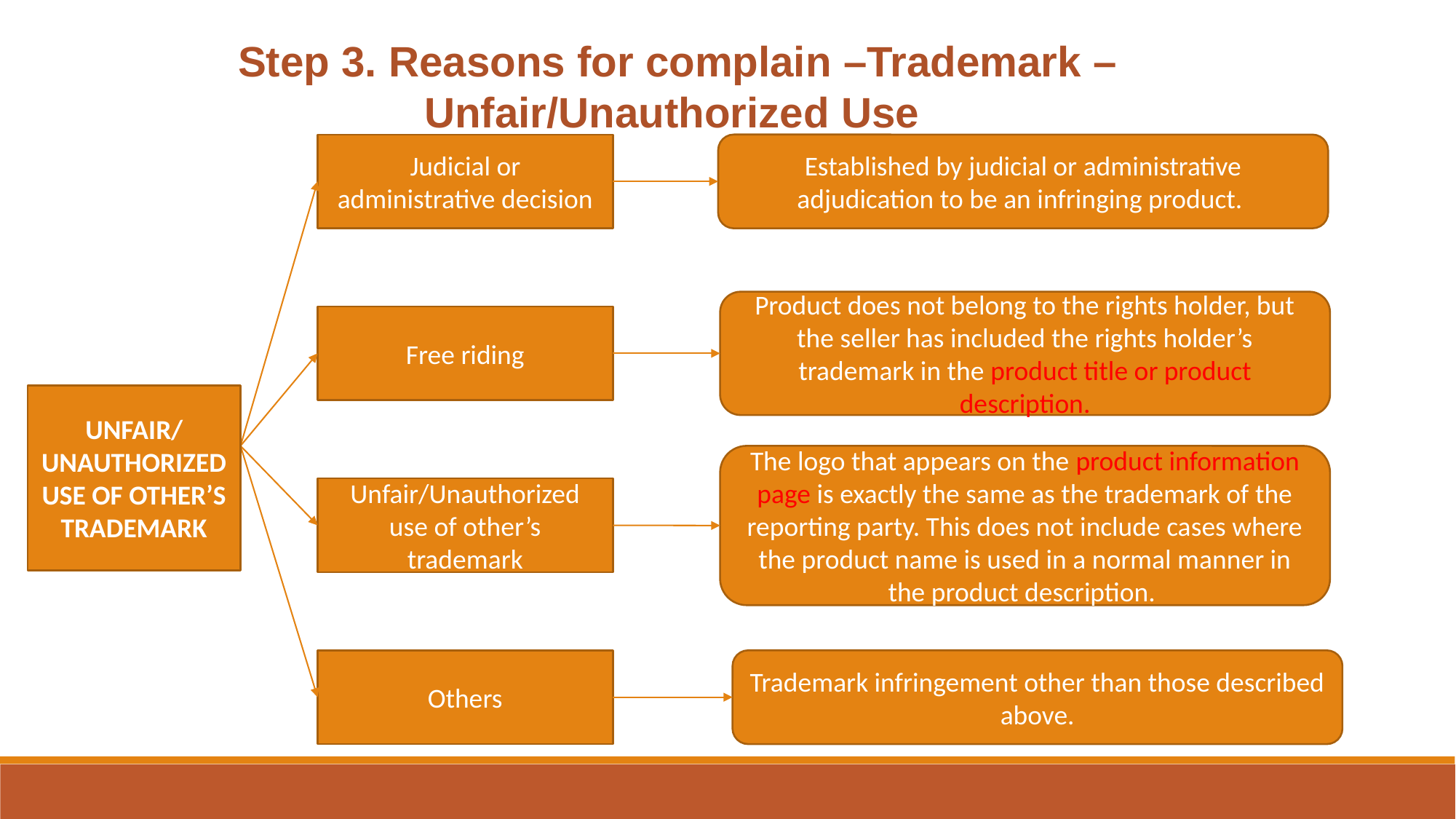

Step 3. Reasons for complain –Trademark – Unfair/Unauthorized Use
Judicial or administrative decision
Established by judicial or administrative adjudication to be an infringing product.
Product does not belong to the rights holder, but the seller has included the rights holder’s trademark in the product title or product description.
Free riding
UNFAIR/
UNAUTHORIZED USE OF OTHER’S TRADEMARK
The logo that appears on the product information page is exactly the same as the trademark of the reporting party. This does not include cases where the product name is used in a normal manner in the product description.
Unfair/Unauthorized use of other’s trademark
Others
Trademark infringement other than those described above.